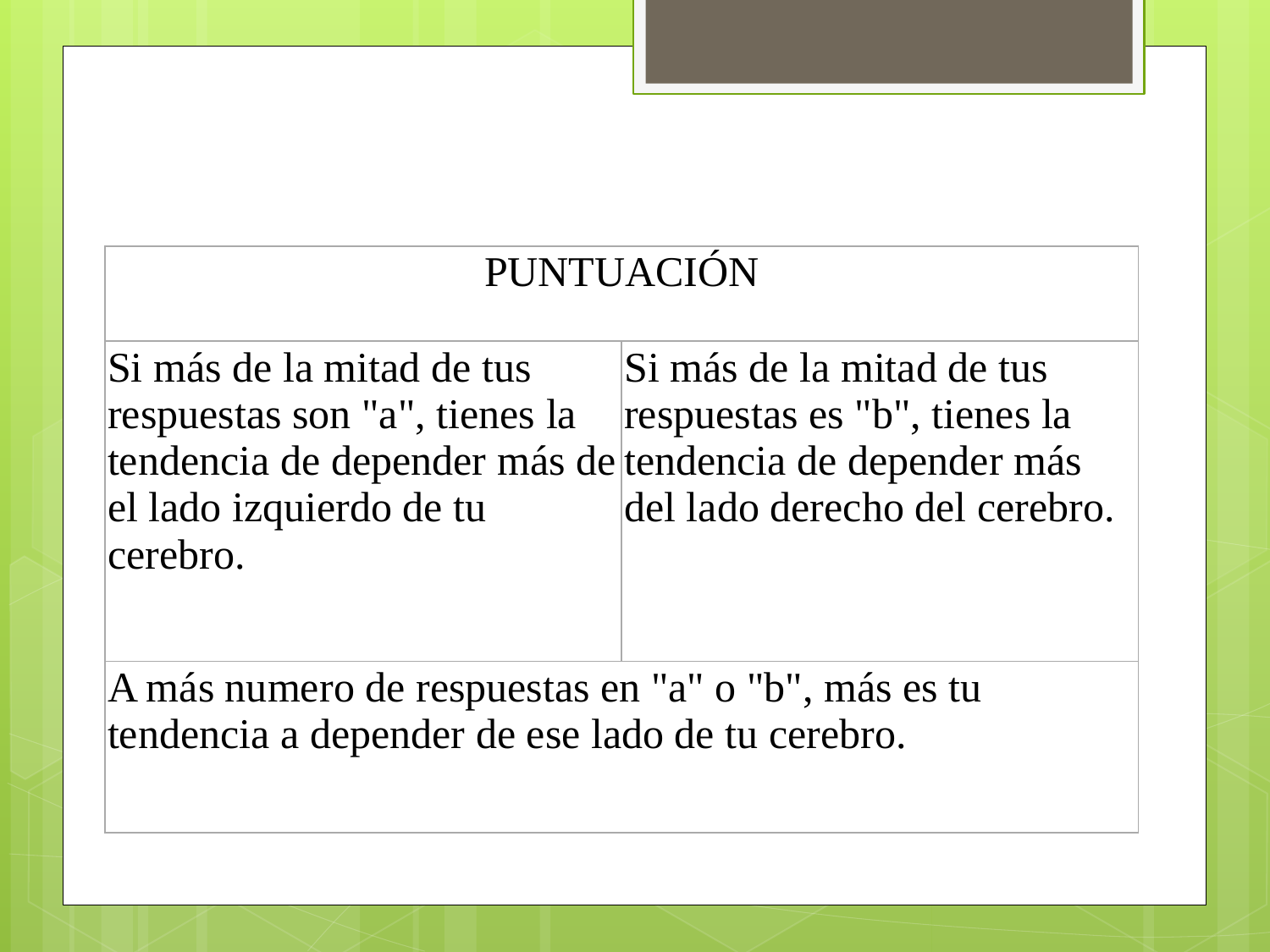

| PUNTUACIÓN |  |
| --- | --- |
| Si más de la mitad de tus respuestas son "a", tienes la tendencia de depender más de el lado izquierdo de tu cerebro. | Si más de la mitad de tus respuestas es "b", tienes la tendencia de depender más del lado derecho del cerebro. |
| A más numero de respuestas en "a" o "b", más es tu tendencia a depender de ese lado de tu cerebro. |  |